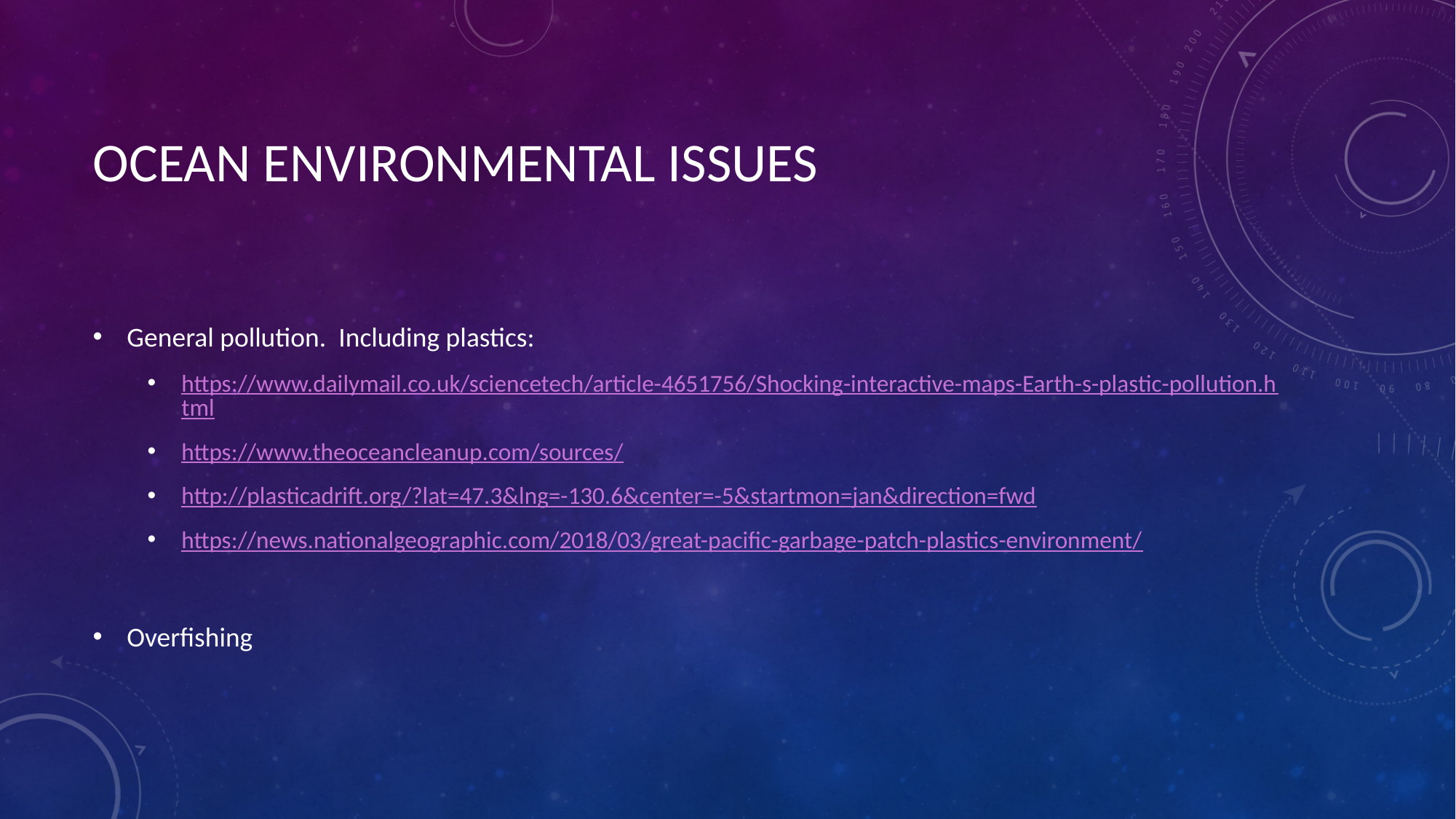

# Ocean environmental issues
General pollution.  Including plastics:
https://www.dailymail.co.uk/sciencetech/article-4651756/Shocking-interactive-maps-Earth-s-plastic-pollution.html
https://www.theoceancleanup.com/sources/
http://plasticadrift.org/?lat=47.3&lng=-130.6&center=-5&startmon=jan&direction=fwd
https://news.nationalgeographic.com/2018/03/great-pacific-garbage-patch-plastics-environment/

Overfishing